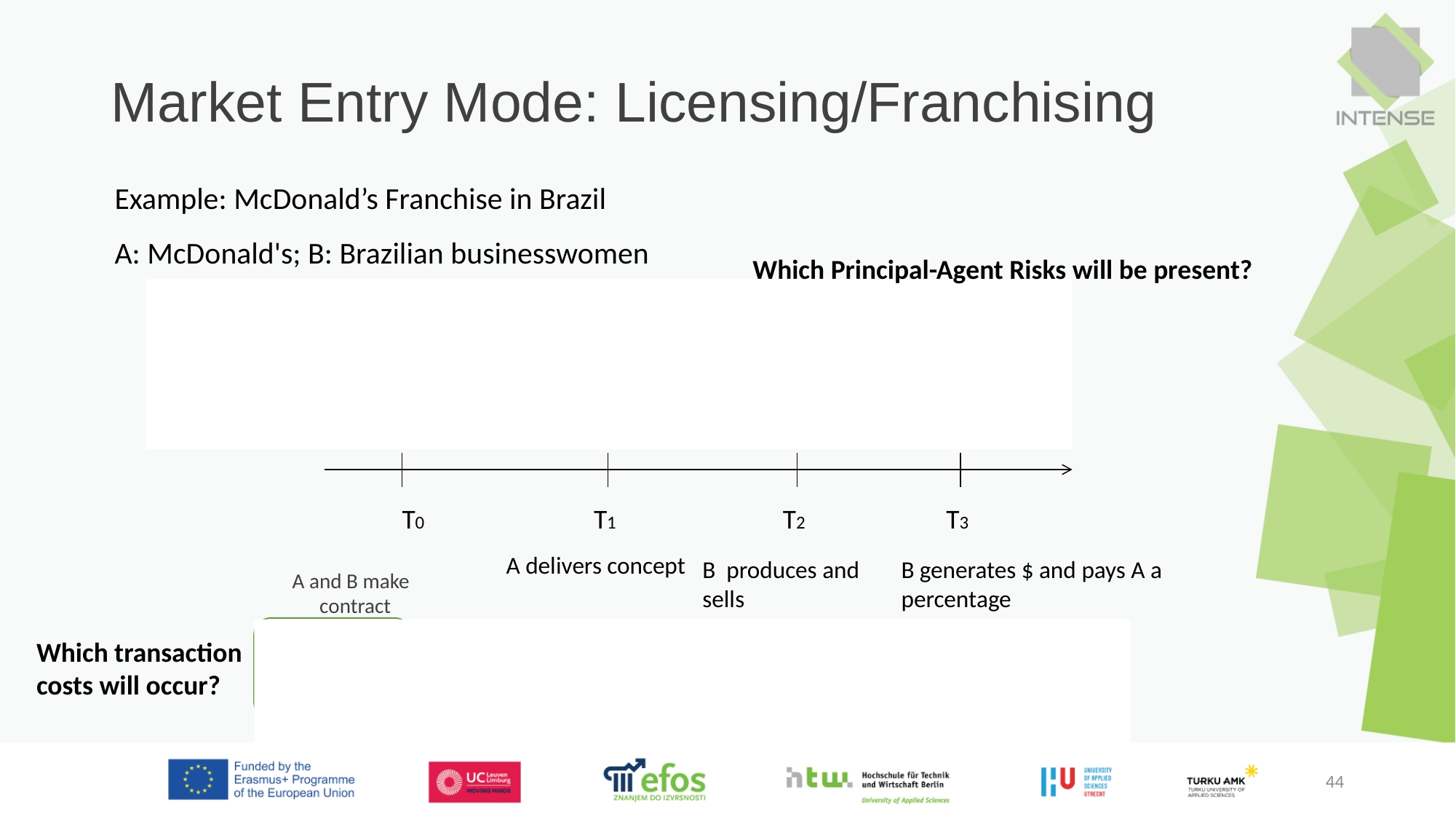

Market Entry Mode: Licensing/Franchising

Example: McDonald’s Franchise in Brazil
A: McDonald's; B: Brazilian businesswomen
Which Principal-Agent Risks will be present?

Moral Hazard
Adverse Selection
T0
T1
T2
T3
A delivers concept
B  produces and sells
B generates $ and pays A a percentage
A and B make contract

Search and information costs

Monitoring and Enforcement Costs
Which transaction costs will occur?

Negotiation and decision making costs
44